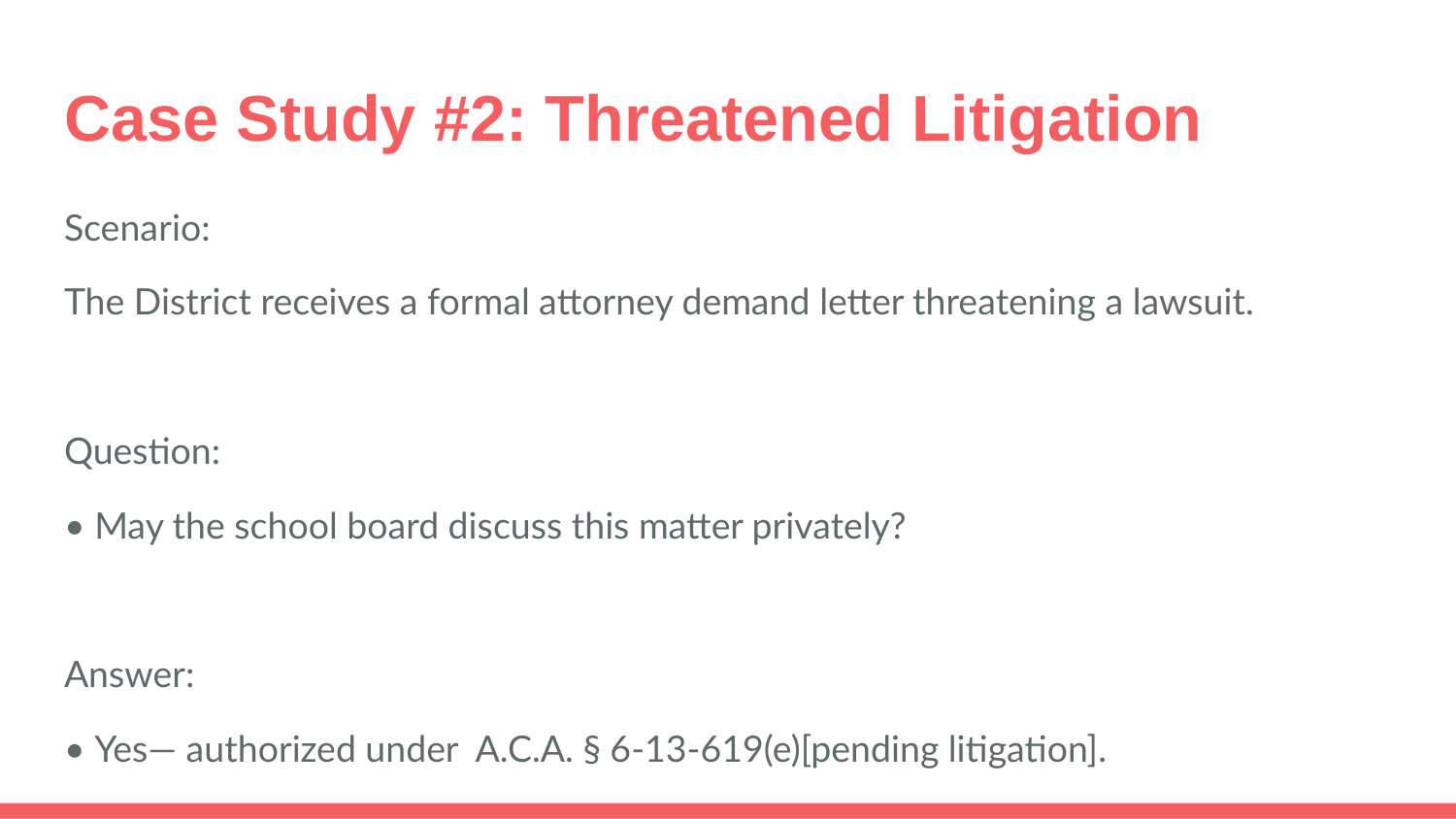

# Case Study #2: Threatened Litigation
Scenario:
The District receives a formal attorney demand letter threatening a lawsuit.

Question:
• May the school board discuss this matter privately?

Answer:
• Yes— authorized under  A.C.A. § 6-13-619(e)[pending litigation].